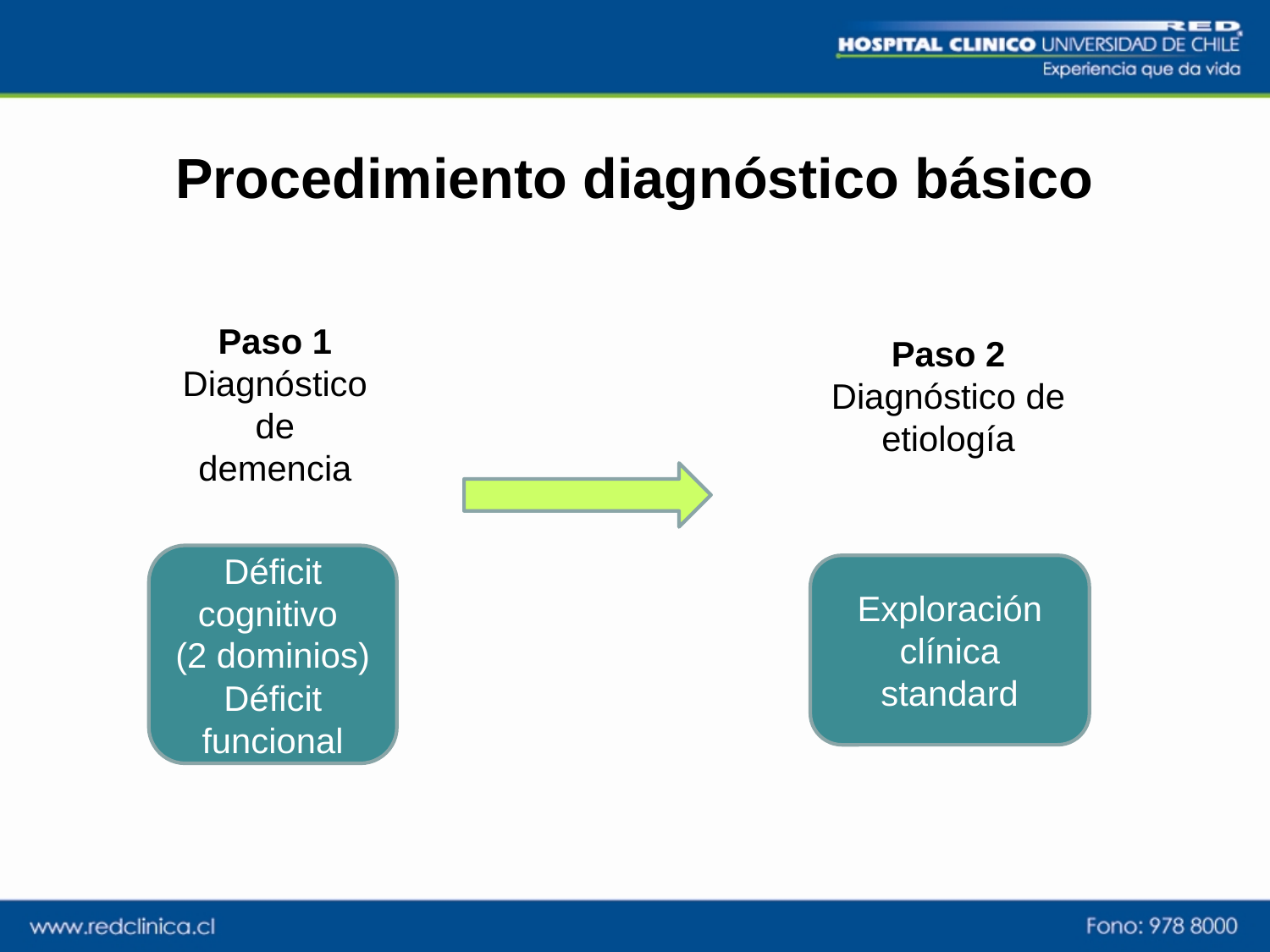

# Procedimiento diagnóstico básico
Paso 2
Diagnóstico de etiología
Paso 1
Diagnóstico de demencia

Déficit cognitivo
(2 dominios)
Déficit funcional
Exploración clínica standard